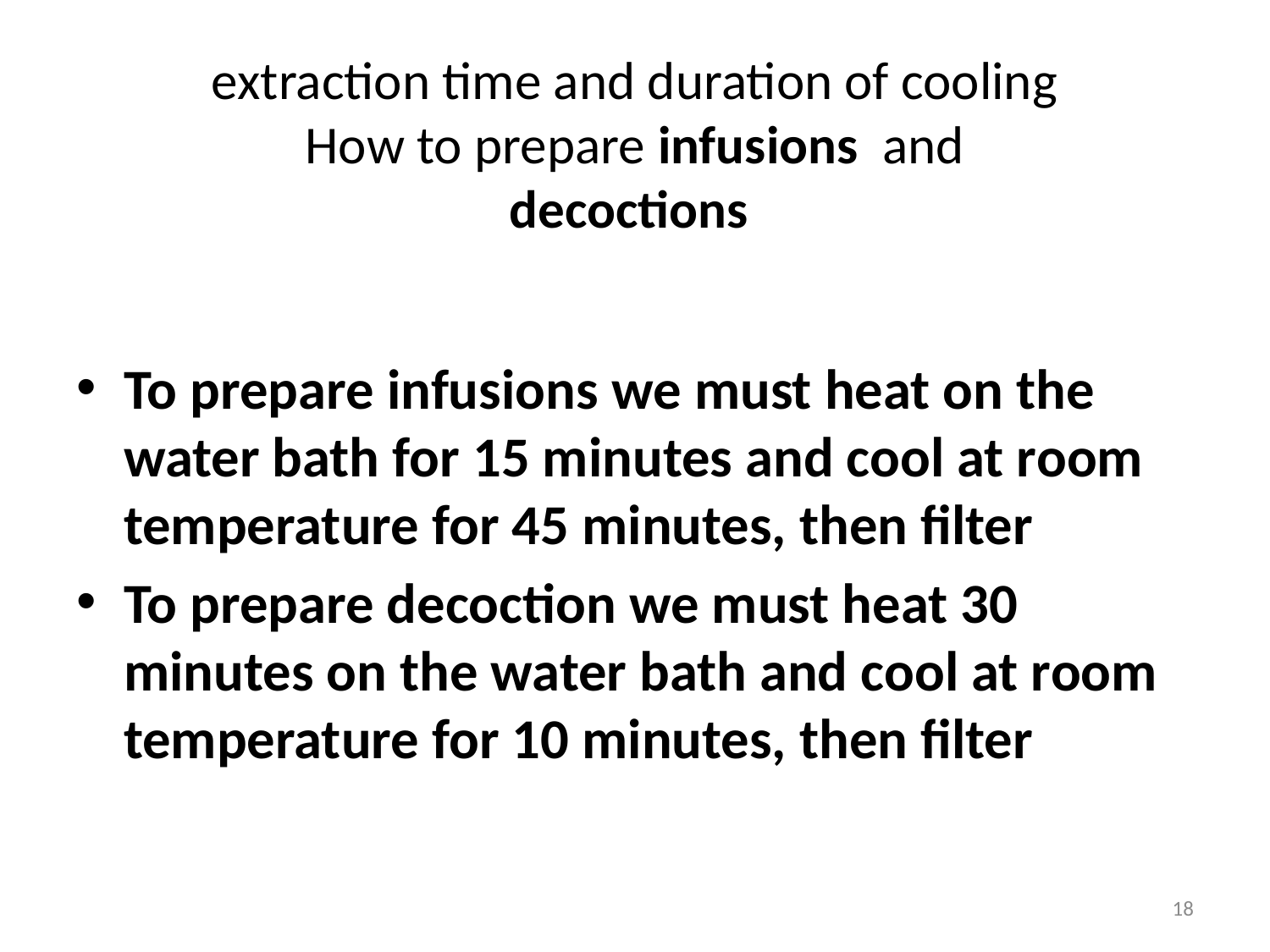

# extraction time and duration of cooling How to prepare infusions  and decoctions
To prepare infusions we must heat on the water bath for 15 minutes and cool at room temperature for 45 minutes, then filter
To prepare decoction we must heat 30 minutes on the water bath and cool at room temperature for 10 minutes, then filter
18